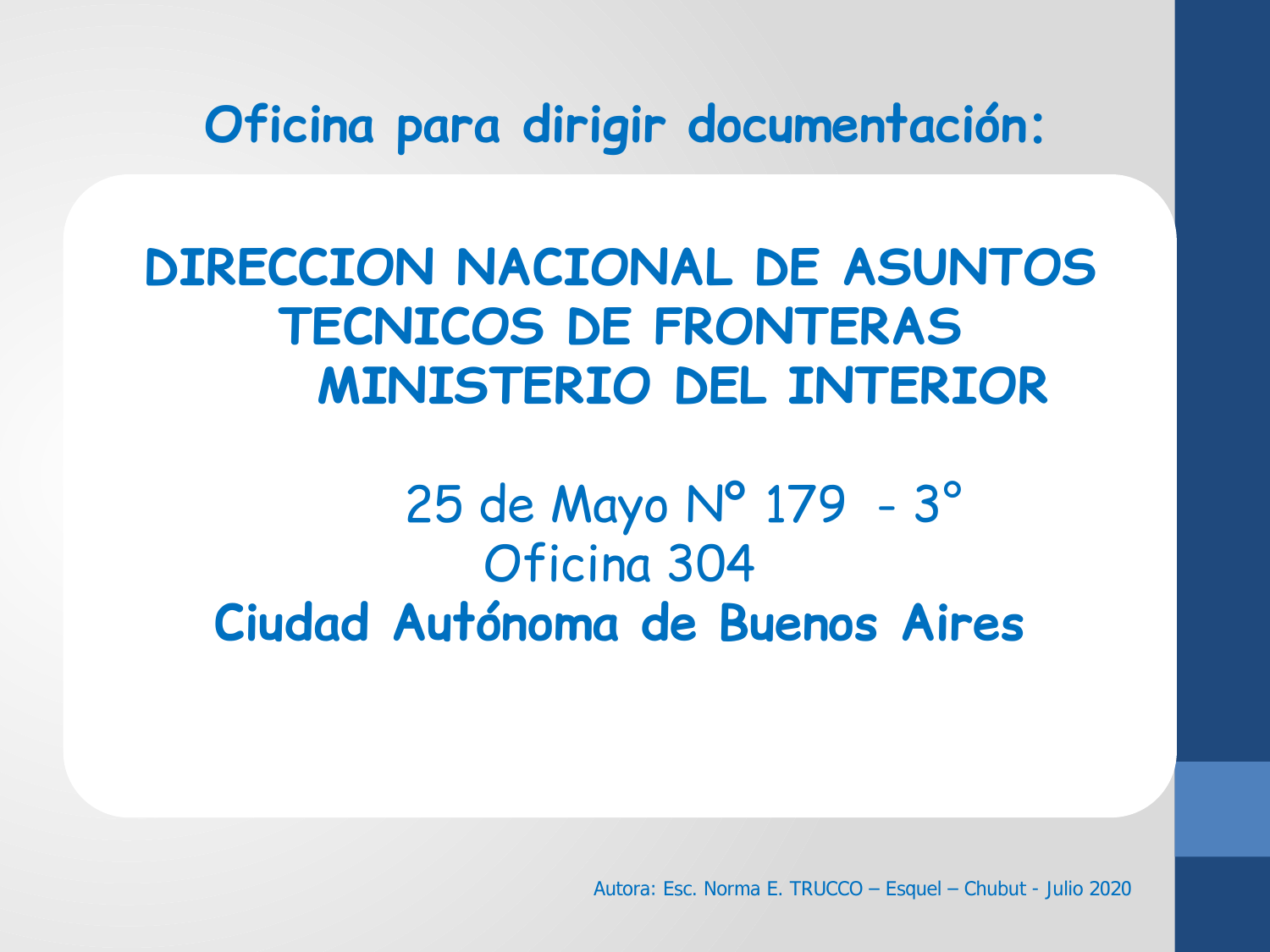

Oficina para dirigir documentación:

DIRECCION NACIONAL DE ASUNTOS TECNICOS DE FRONTERAS
	MINISTERIO DEL INTERIOR

	25 de Mayo Nº 179  - 3°
Oficina 304
Ciudad Autónoma de Buenos Aires

Autora: Esc. Norma E. TRUCCO – Esquel – Chubut - Julio 2020